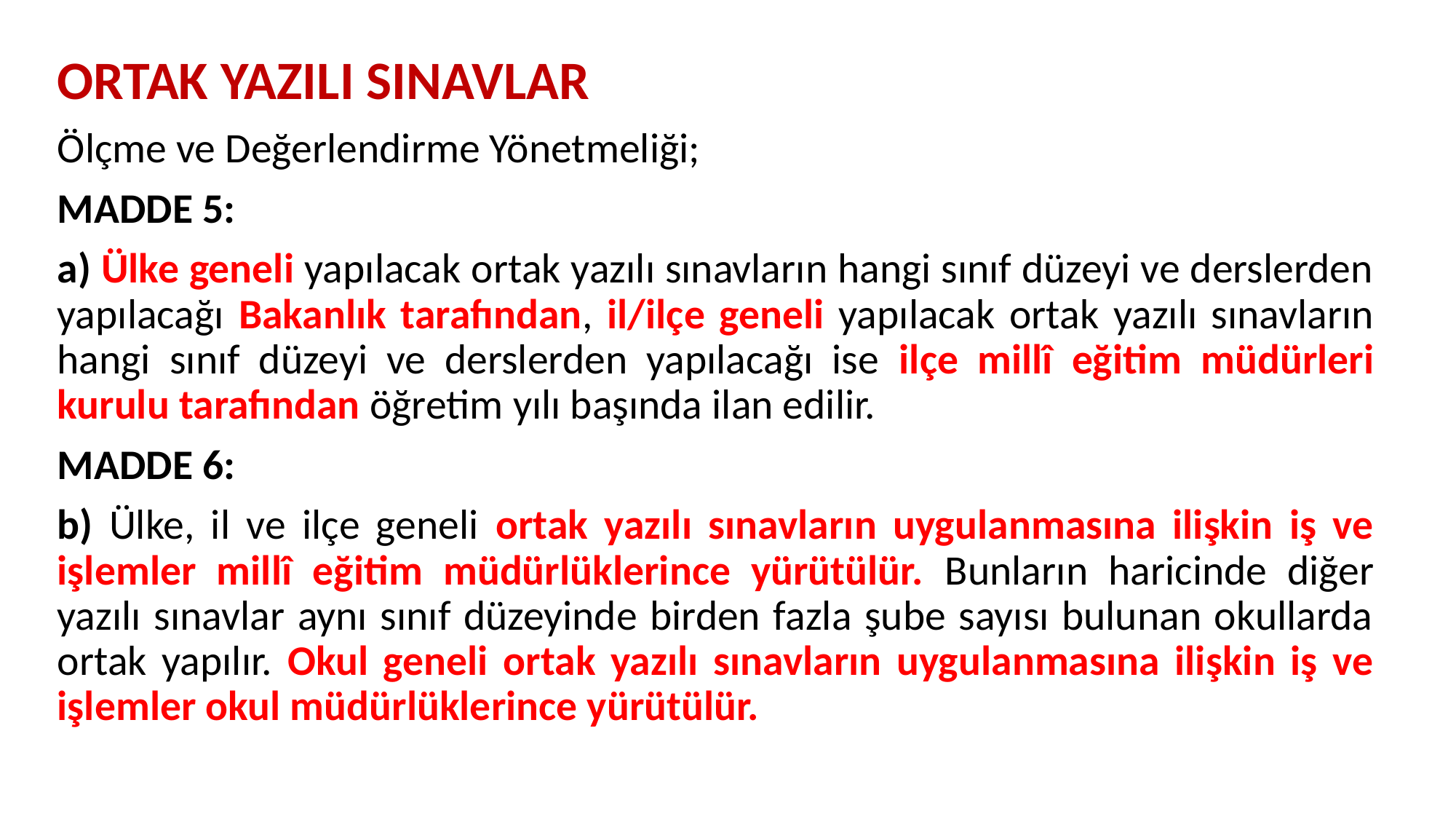

ORTAK YAZILI SINAVLAR
Ölçme ve Değerlendirme Yönetmeliği;
MADDE 5:
a) Ülke geneli yapılacak ortak yazılı sınavların hangi sınıf düzeyi ve derslerden yapılacağı Bakanlık tarafından, il/ilçe geneli yapılacak ortak yazılı sınavların hangi sınıf düzeyi ve derslerden yapılacağı ise ilçe millî eğitim müdürleri kurulu tarafından öğretim yılı başında ilan edilir.
MADDE 6:
b) Ülke, il ve ilçe geneli ortak yazılı sınavların uygulanmasına ilişkin iş ve işlemler millî eğitim müdürlüklerince yürütülür. Bunların haricinde diğer yazılı sınavlar aynı sınıf düzeyinde birden fazla şube sayısı bulunan okullarda ortak yapılır. Okul geneli ortak yazılı sınavların uygulanmasına ilişkin iş ve işlemler okul müdürlüklerince yürütülür.